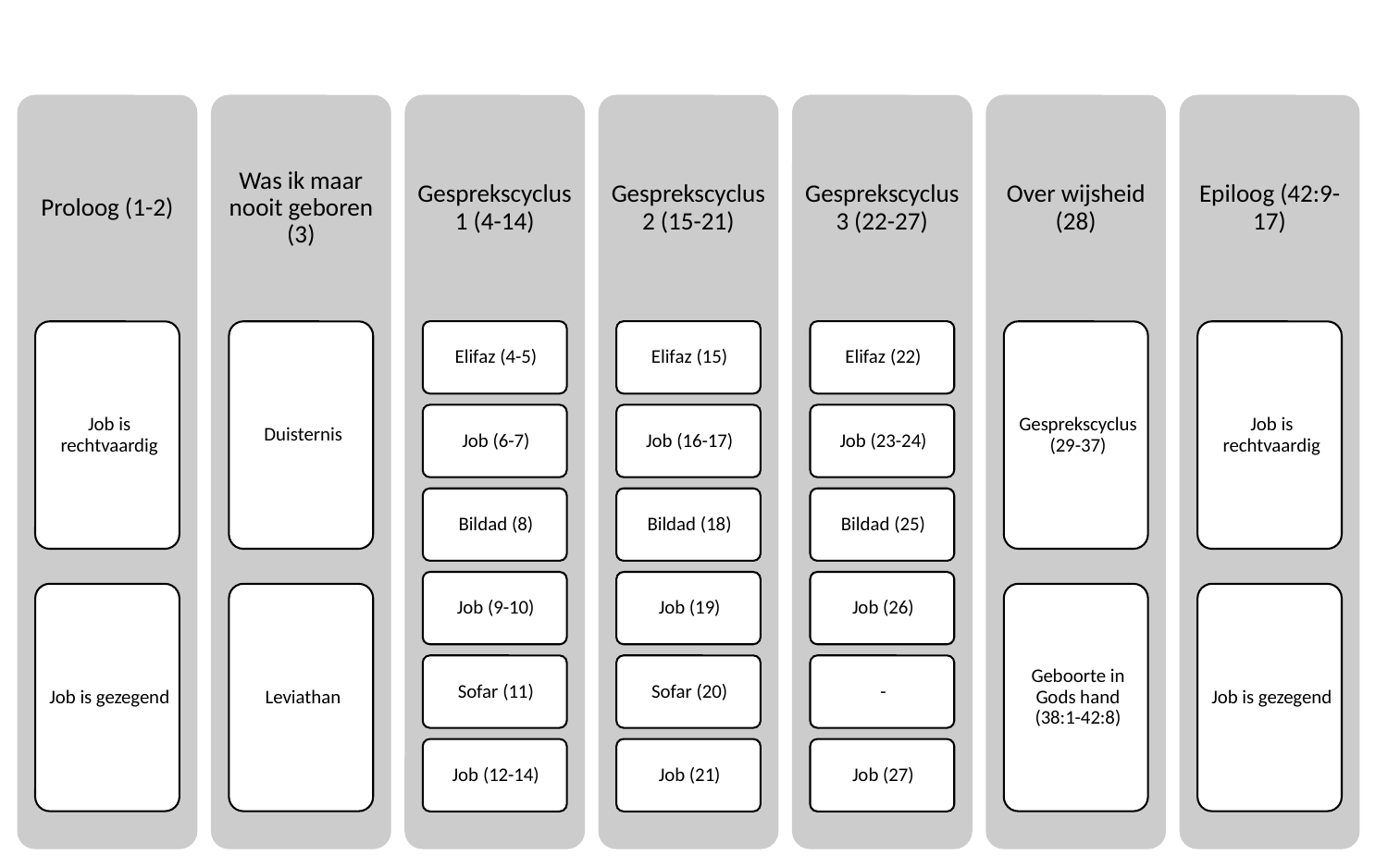

Proloog (1-2)
Job is rechtvaardig
Job is gezegend
Was ik maar nooit geboren (3)
Duisternis
Leviathan
Gesprekscyclus 1 (4-14)
Elifaz (4-5)
Job (6-7)
Bildad (8)
Job (9-10)
Sofar (11)
Job (12-14)
Gesprekscyclus 2 (15-21)
Elifaz (15)
Job (16-17)
Bildad (18)
Job (19)
Sofar (20)
Job (21)
Gesprekscyclus 3 (22-27)
Elifaz (22)
Job (23-24)
Bildad (25)
Job (26)
-
Job (27)
Over wijsheid (28)
Gesprekscyclus (29-37)
Geboorte in Gods hand (38:1-42:8)
Epiloog (42:9-17)
Job is rechtvaardig
Job is gezegend